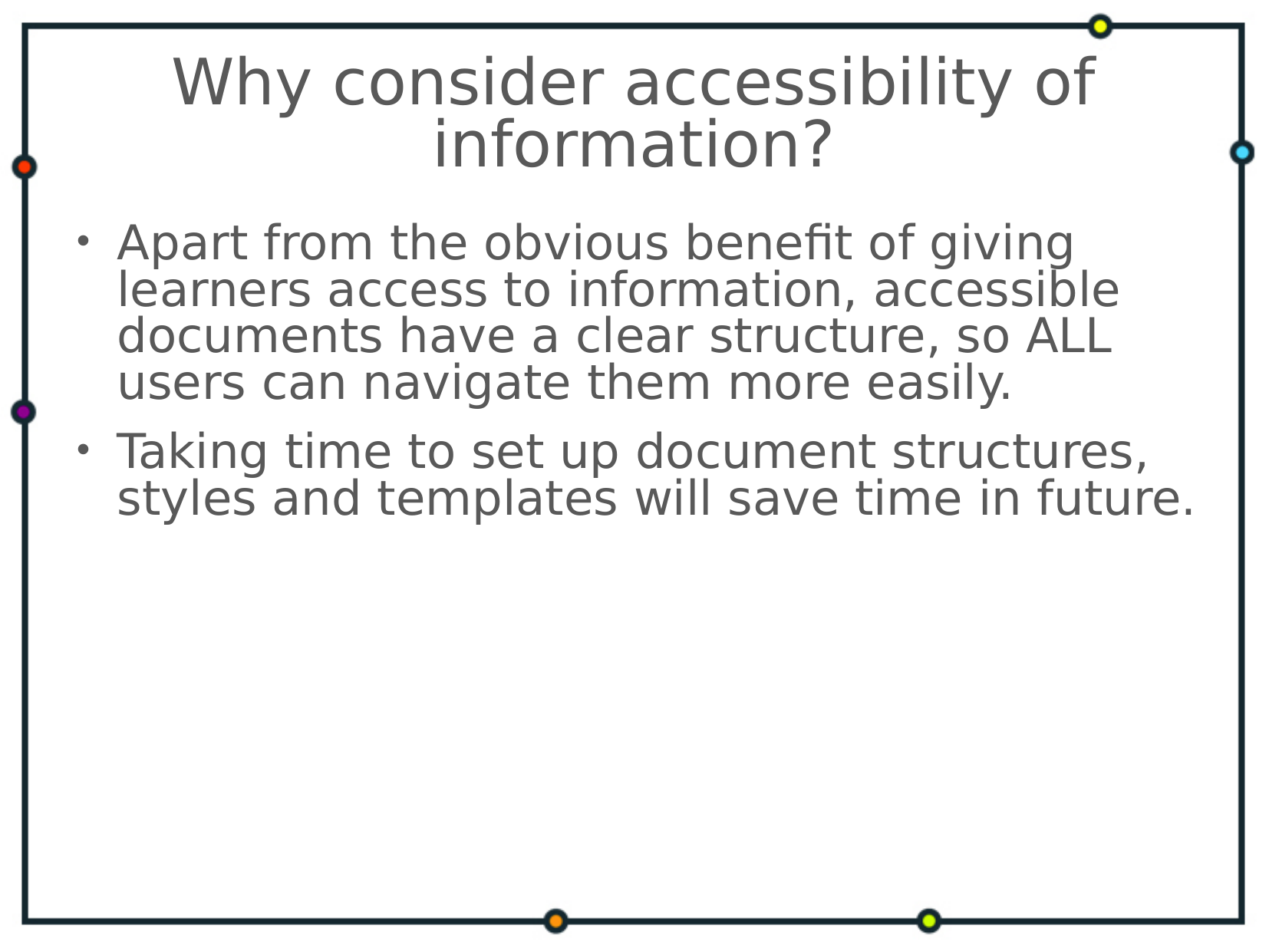

# Why consider accessibility of information?
Apart from the obvious benefit of giving learners access to information, accessible documents have a clear structure, so ALL users can navigate them more easily.
Taking time to set up document structures, styles and templates will save time in future.